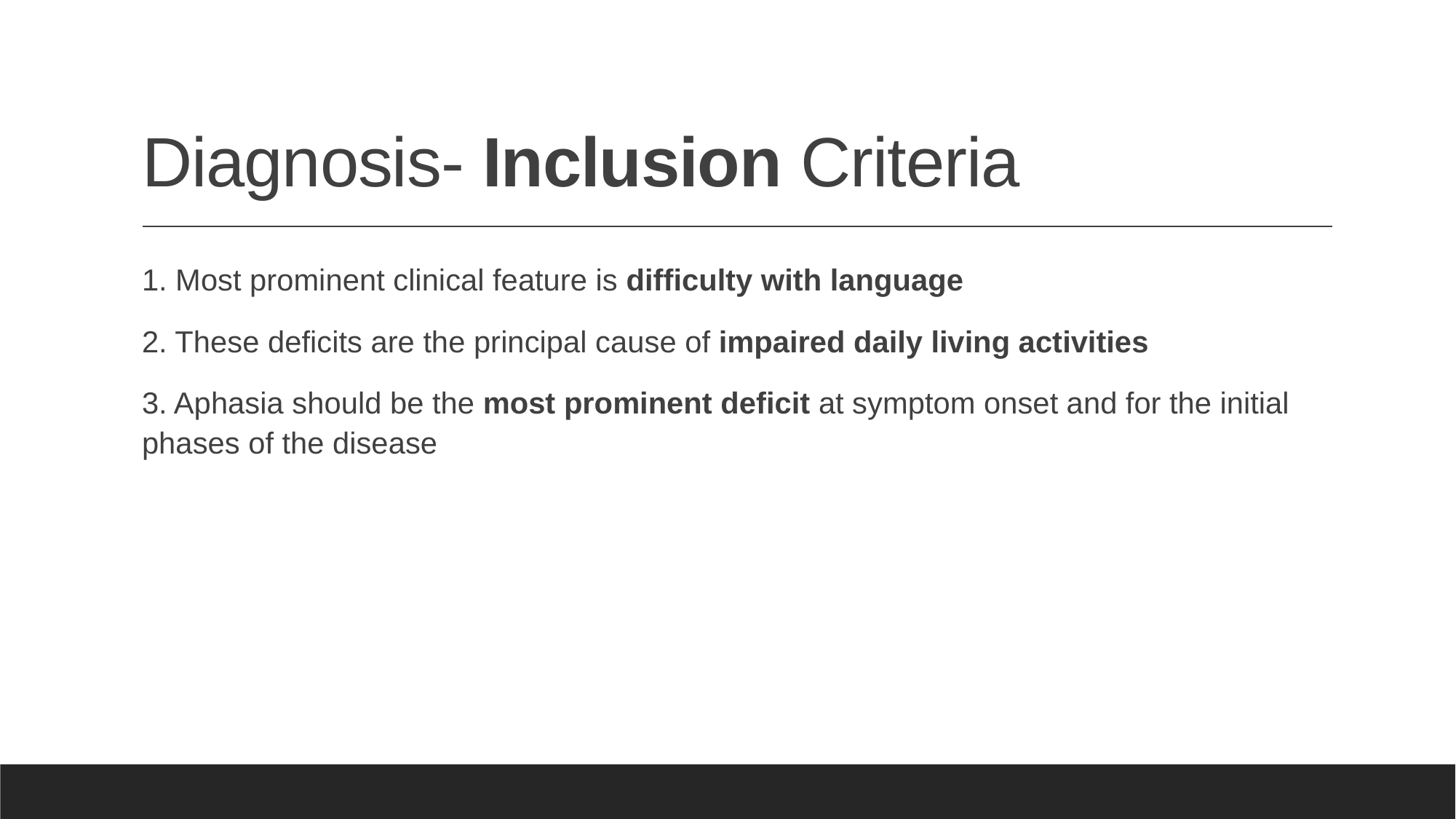

# Diagnosis- Inclusion Criteria
1. Most prominent clinical feature is difficulty with language
2. These deficits are the principal cause of impaired daily living activities
3. Aphasia should be the most prominent deficit at symptom onset and for the initial phases of the disease